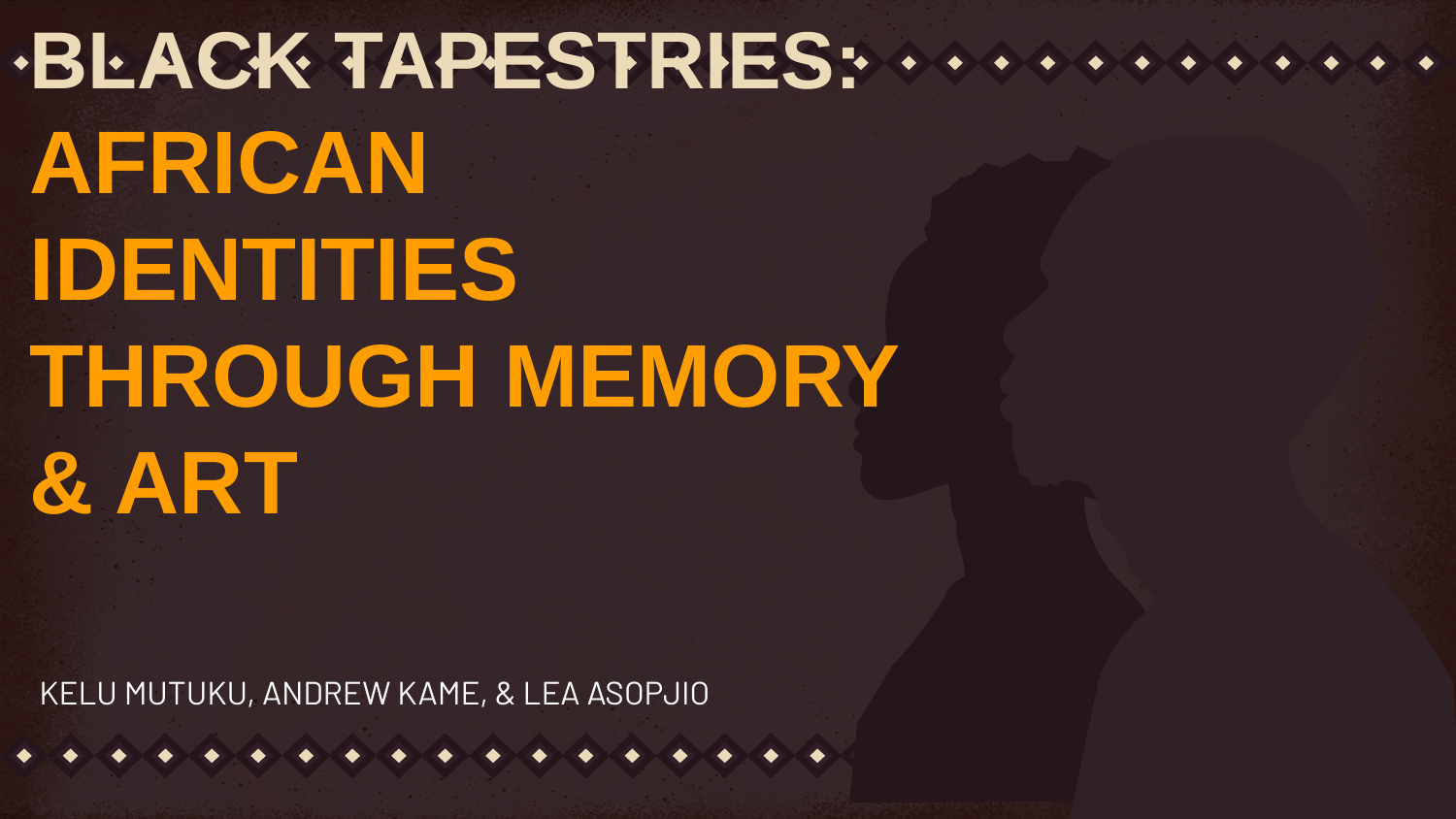

# BLACK TAPESTRIES: AFRICAN IDENTITIES THROUGH MEMORY & ART
KELU MUTUKU, ANDREW KAME, & LEA ASOPJIO